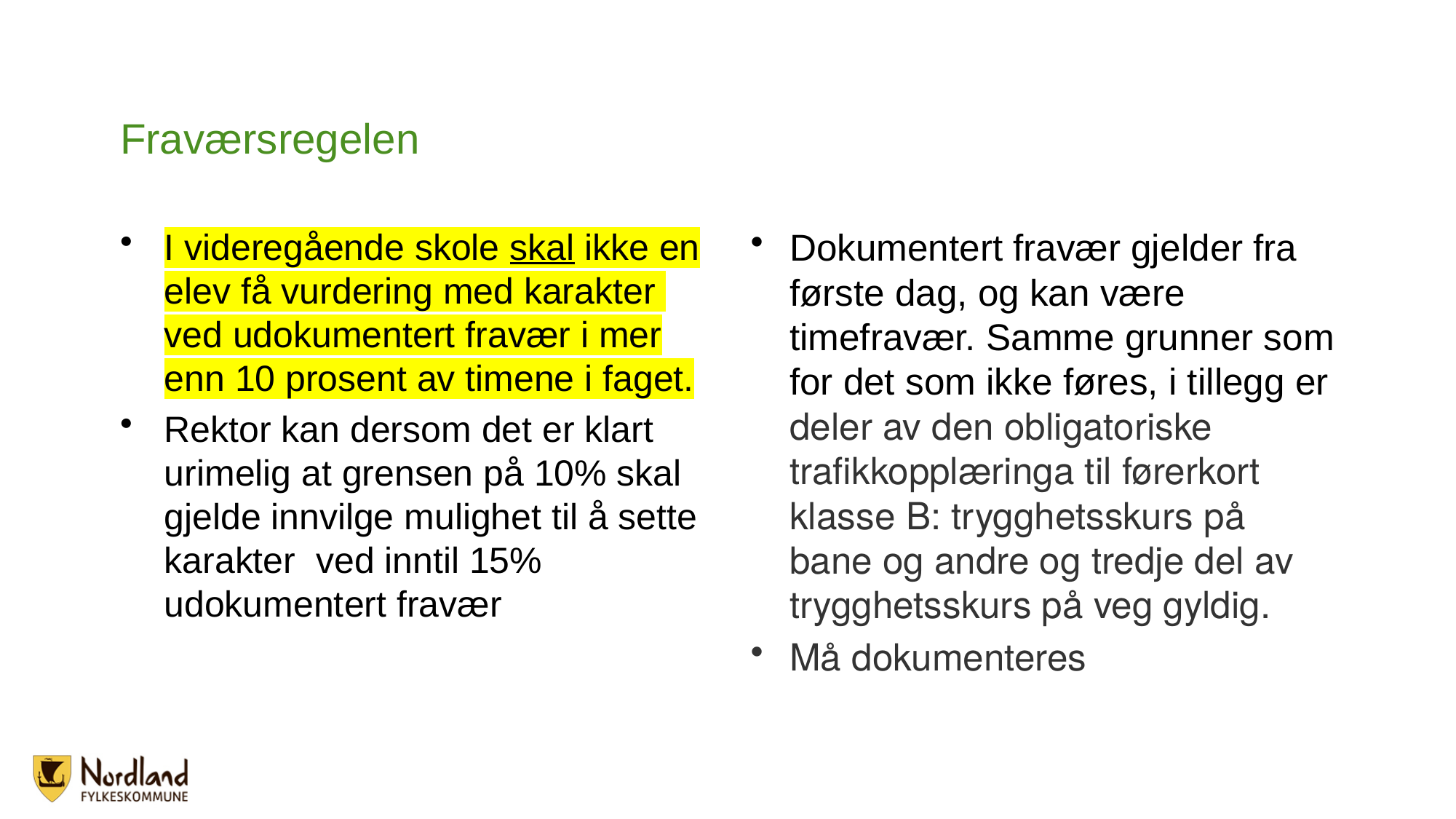

# Fraværsregelen
I videregående skole skal ikke en elev få vurdering med karakter  ved udokumentert fravær i mer enn 10 prosent av timene i faget.
Rektor kan dersom det er klart urimelig at grensen på 10% skal gjelde innvilge mulighet til å sette karakter  ved inntil 15% udokumentert fravær

Dokumentert fravær gjelder fra første dag, og kan være timefravær. Samme grunner som for det som ikke føres, i tillegg er deler av den obligatoriske trafikkopplæringa til førerkort klasse B: trygghetsskurs på bane og andre og tredje del av trygghetsskurs på veg gyldig.
Må dokumenteres